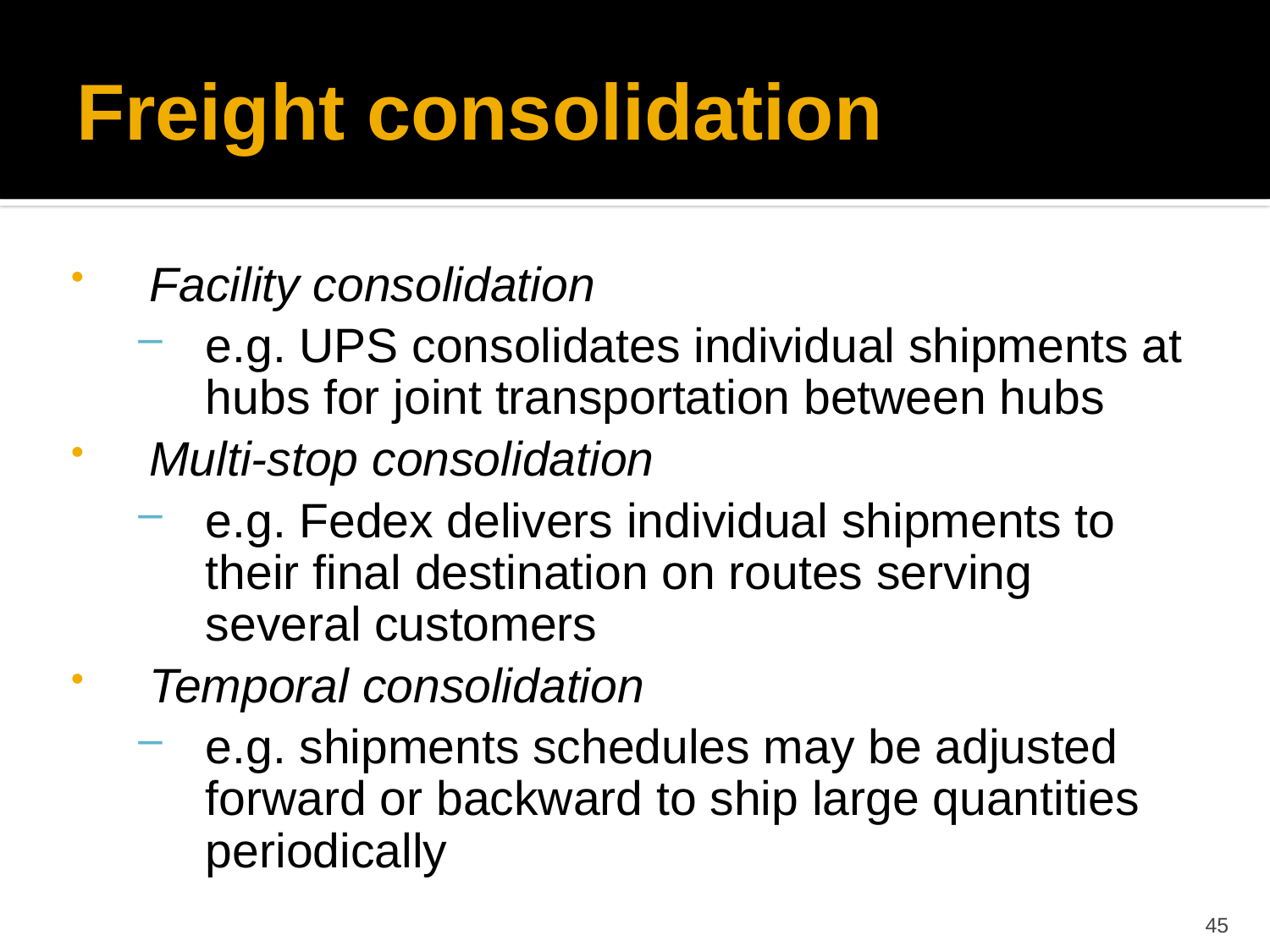

# Freight consolidation
Facility consolidation
e.g. UPS consolidates individual shipments at hubs for joint transportation between hubs
Multi-stop consolidation
e.g. Fedex delivers individual shipments to their final destination on routes serving several customers
Temporal consolidation
e.g. shipments schedules may be adjusted forward or backward to ship large quantities periodically

45